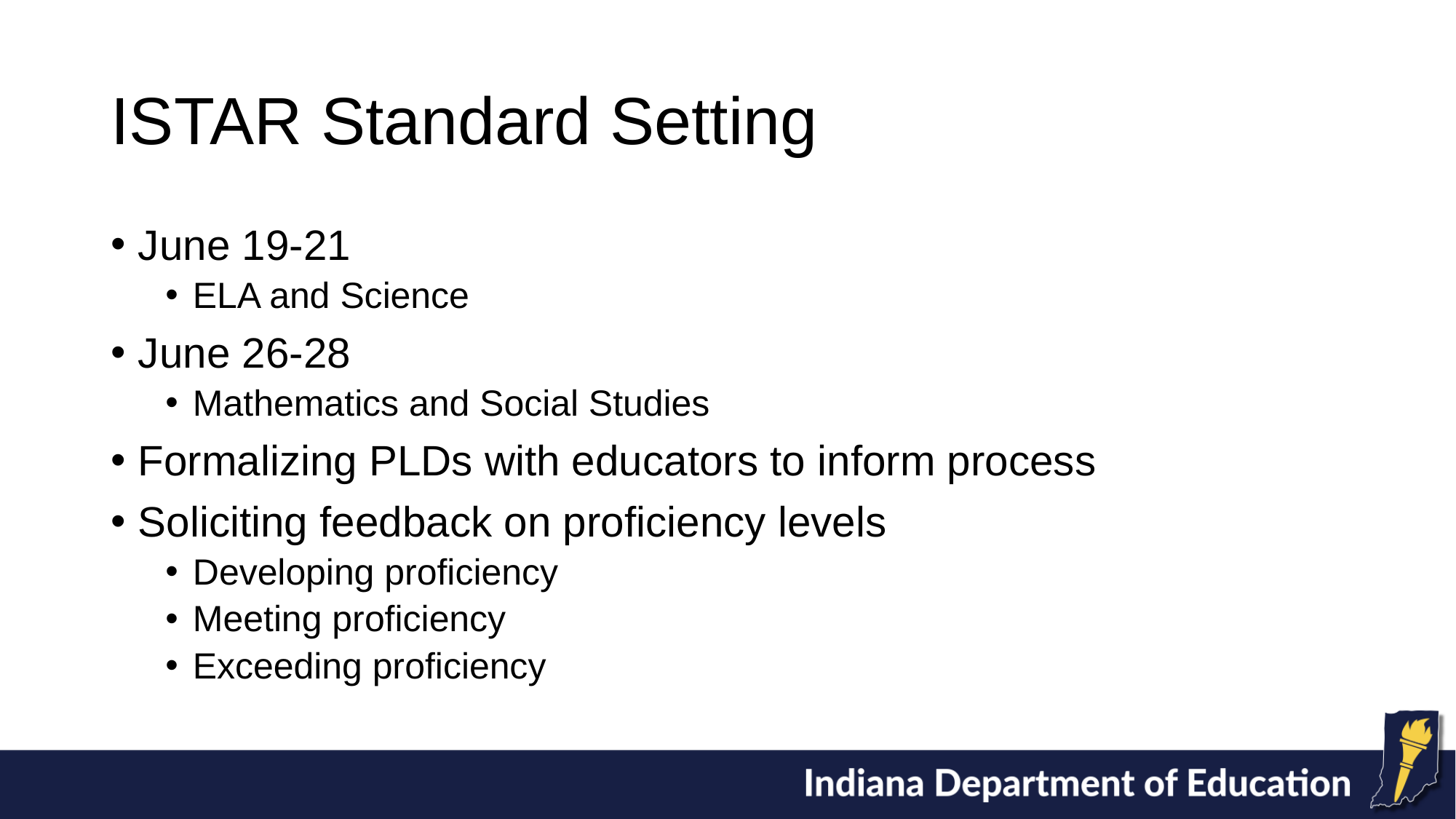

# ISTAR Standard Setting
June 19-21
ELA and Science
June 26-28
Mathematics and Social Studies
Formalizing PLDs with educators to inform process
Soliciting feedback on proficiency levels
Developing proficiency
Meeting proficiency
Exceeding proficiency